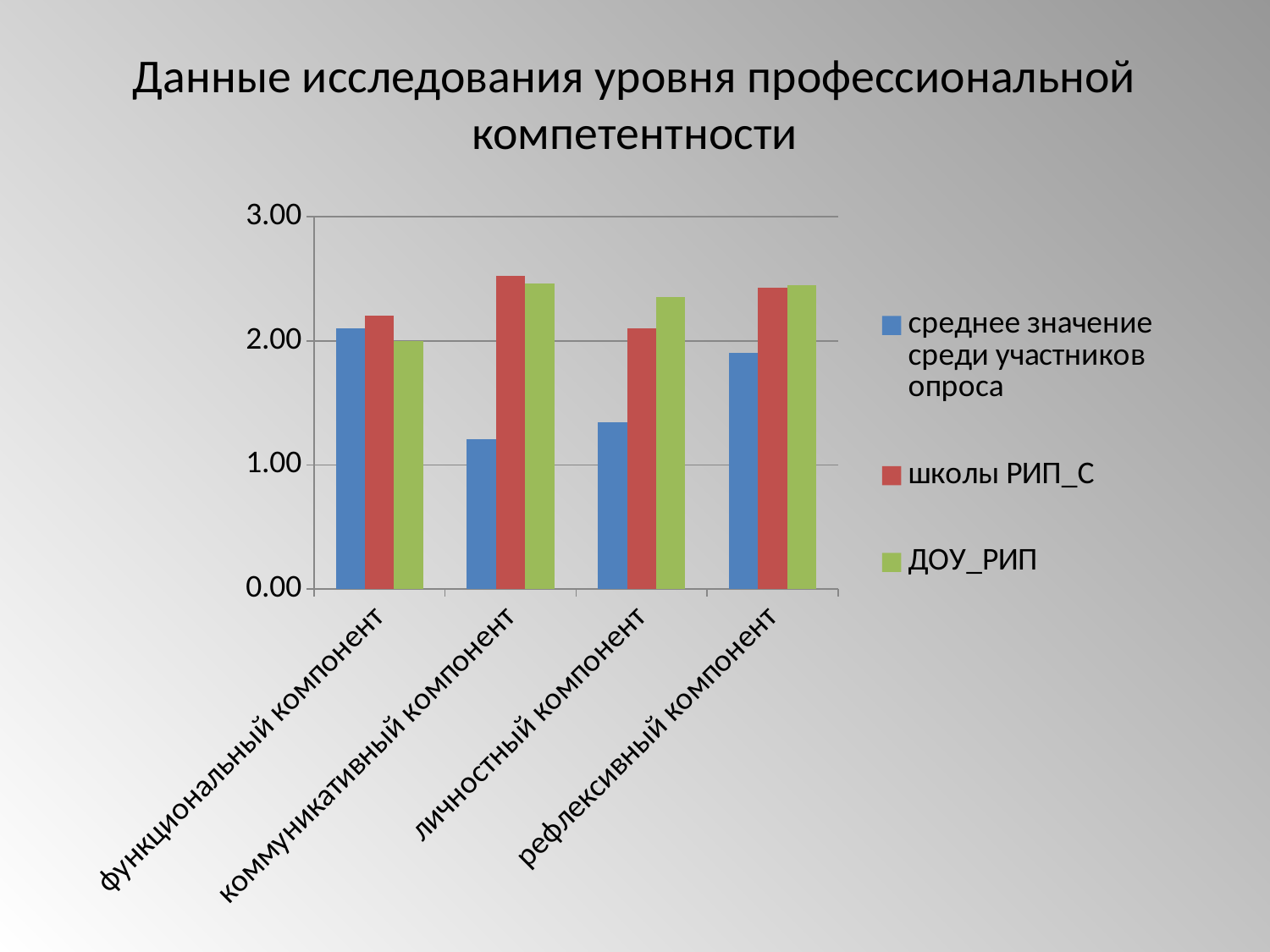

# Данные исследования уровня профессиональной компетентности

### Chart

| Category | среднее значение среди участников опроса | школы РИП_С | ДОУ_РИП |
|---|---|---|---|
| функциональный компонент | 2.1 | 2.2 | 2.0 |
| коммуникативный компонент | 1.21 | 2.52 | 2.46 |
| личностный компонент | 1.34 | 2.1 | 2.35 |
| рефлексивный компонент | 1.9 | 2.43 | 2.45 |